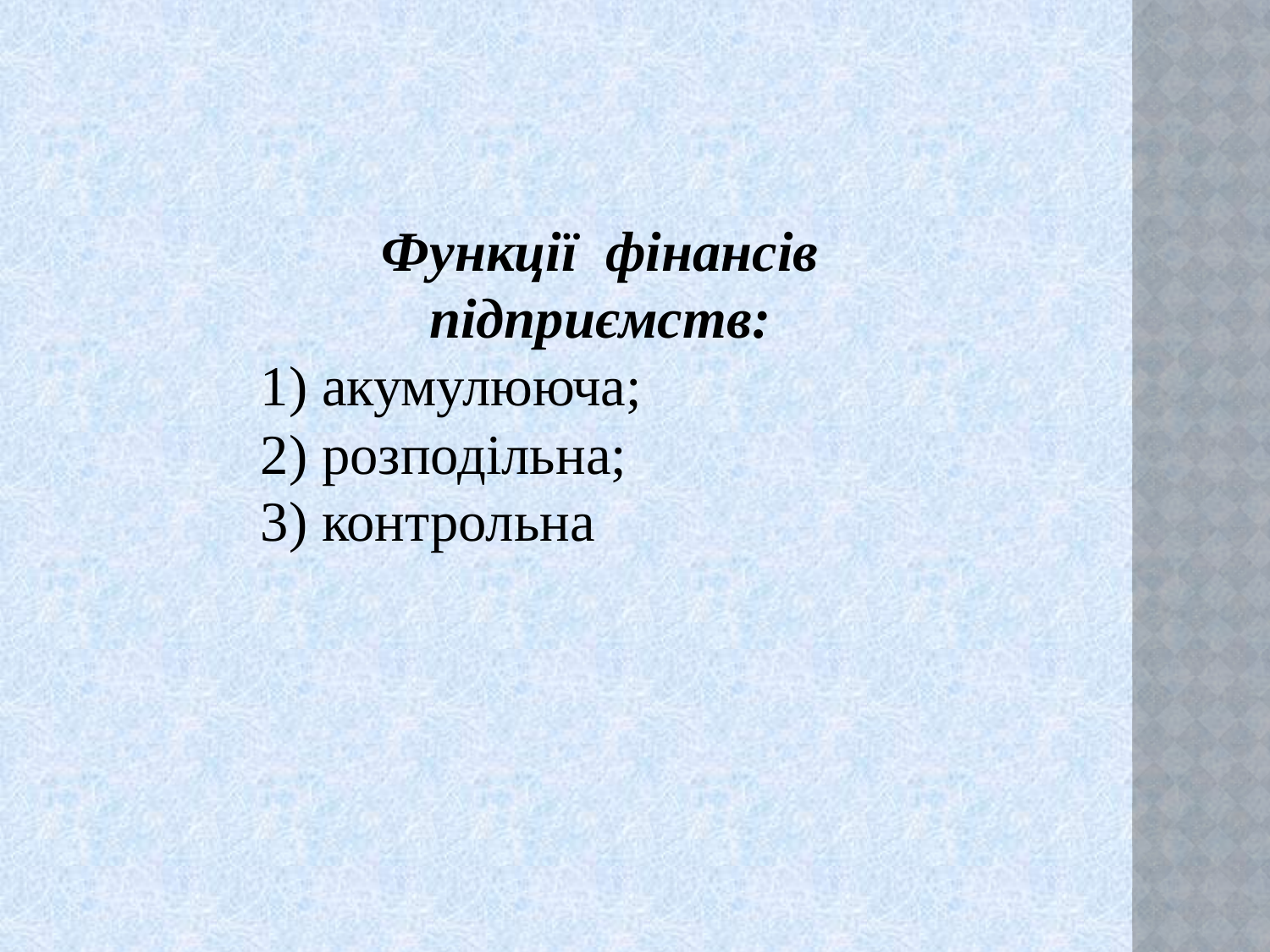

Функції  фінансів підприємств:
1) акумулююча;
2) розподільна;
3) контрольна